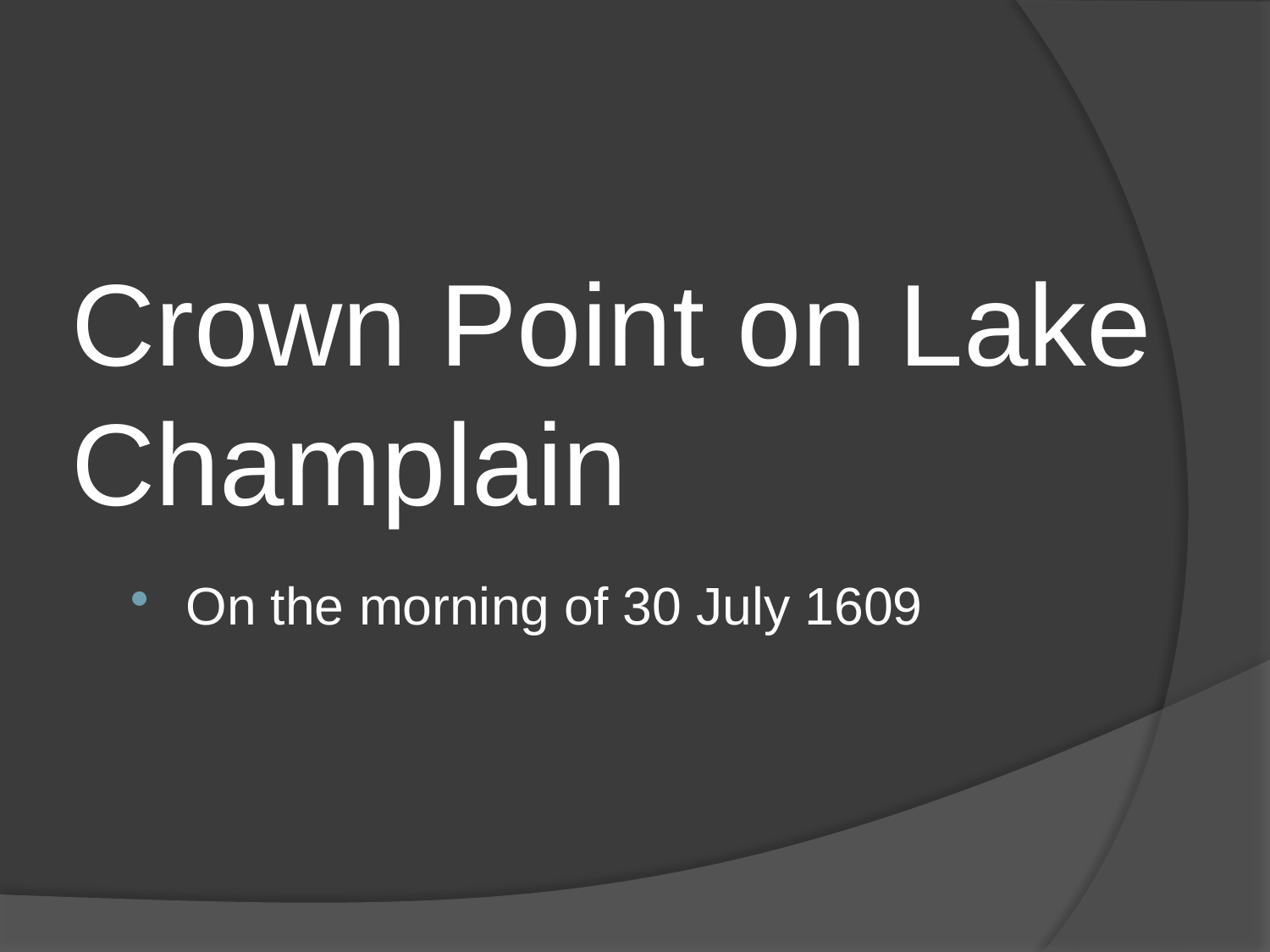

# Crown Point on Lake Champlain
On the morning of 30 July 1609